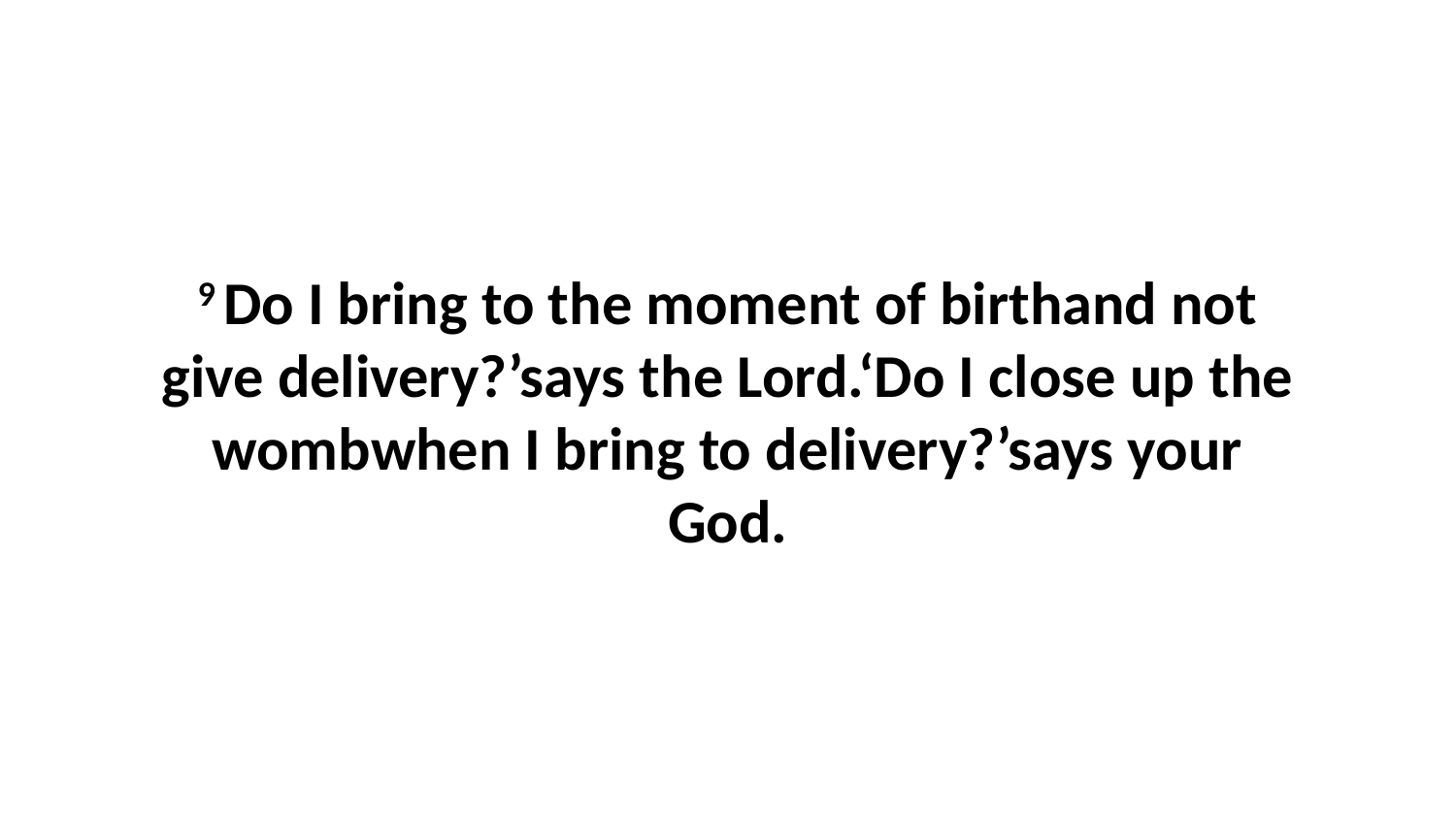

9 Do I bring to the moment of birthand not give delivery?’says the Lord.‘Do I close up the wombwhen I bring to delivery?’says your God.